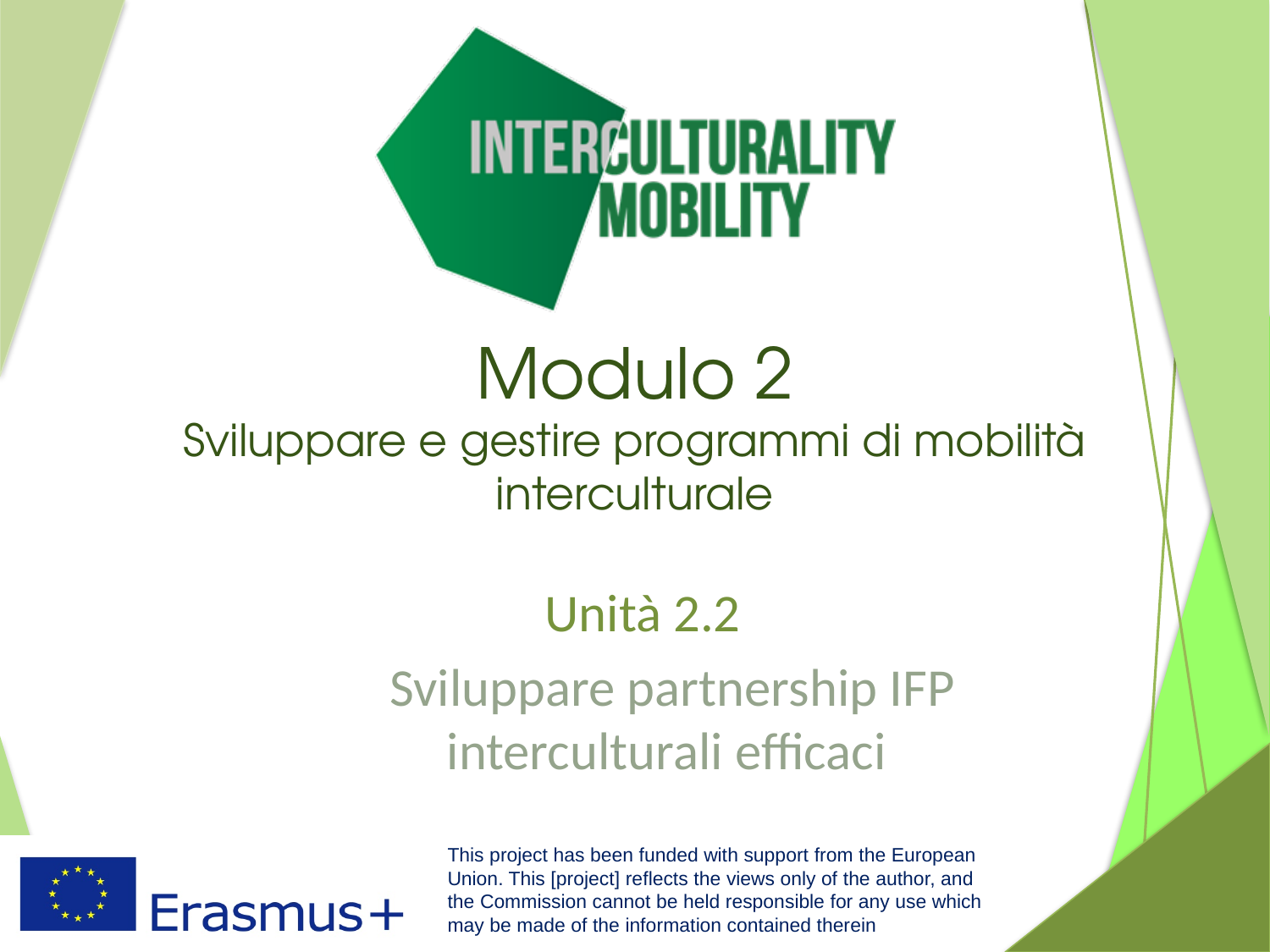

# Modulo 2 Sviluppare e gestire programmi di mobilità interculturale
Unità 2.2
Sviluppare partnership IFP interculturali efficaci